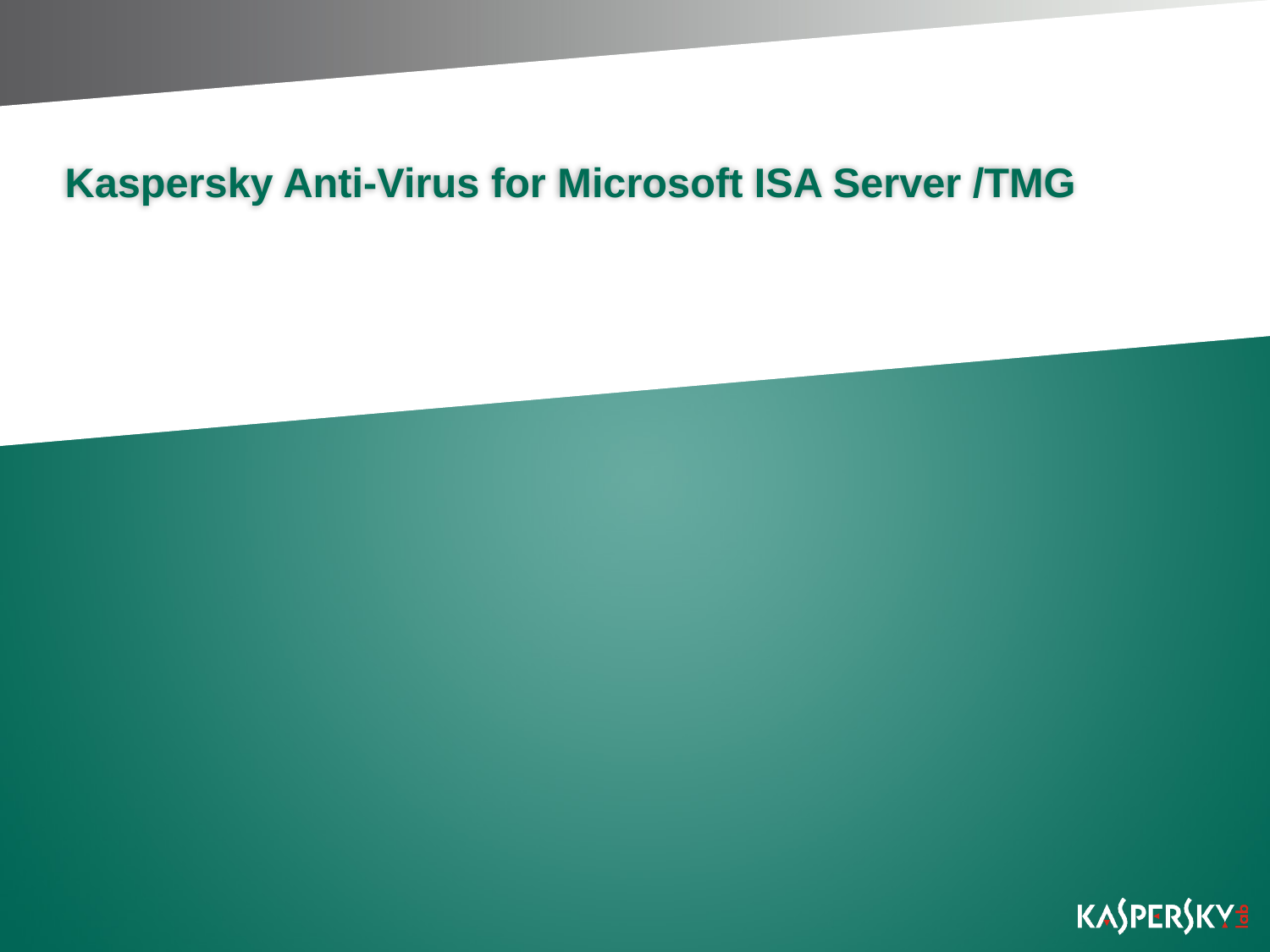

# Kaspersky Anti-Virus for Microsoft ISA Server /TMG